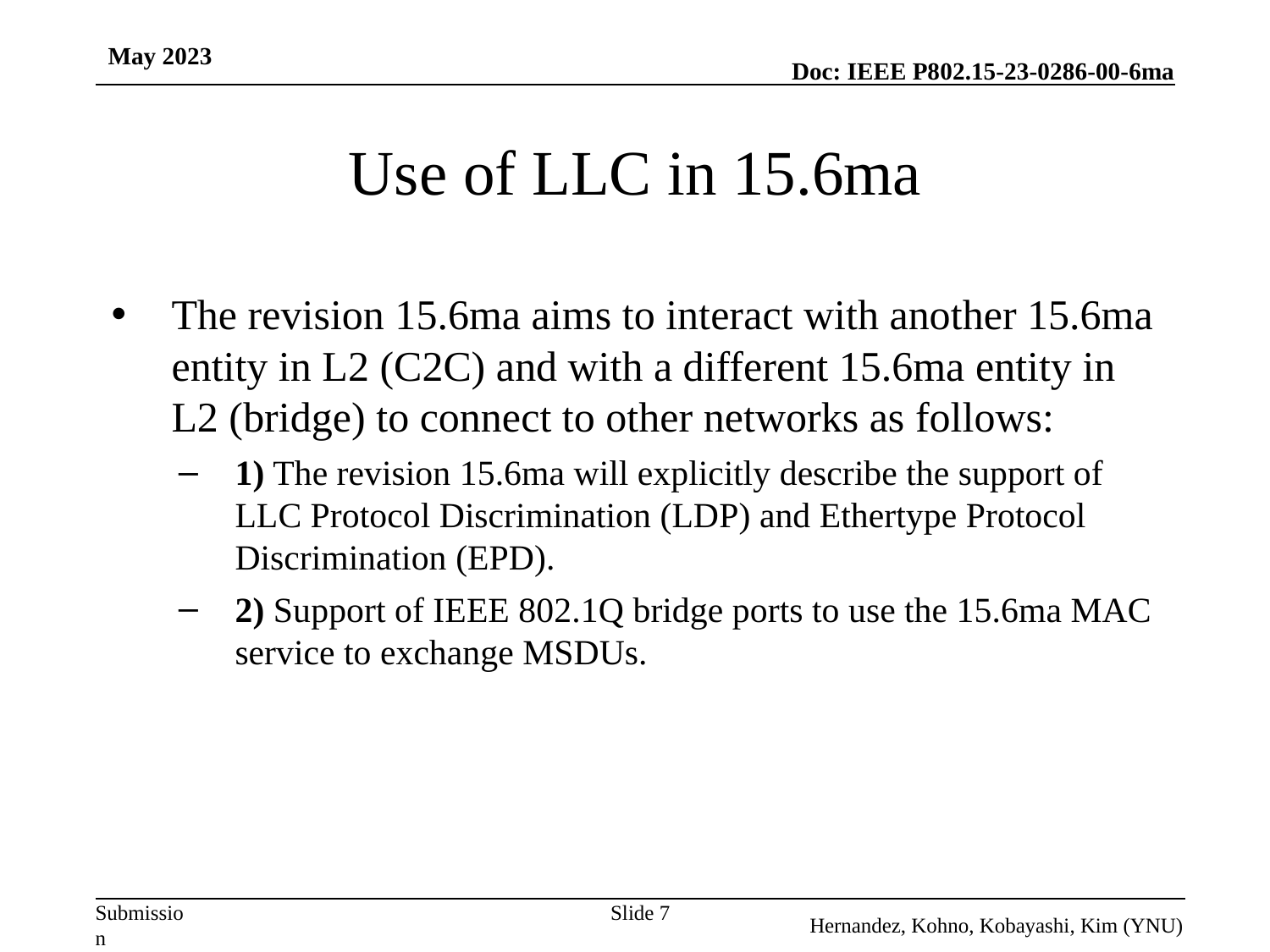

May 2023
# Use of LLC in 15.6ma
The revision 15.6ma aims to interact with another 15.6ma entity in L2 (C2C) and with a different 15.6ma entity in L2 (bridge) to connect to other networks as follows:
1) The revision 15.6ma will explicitly describe the support of LLC Protocol Discrimination (LDP) and Ethertype Protocol Discrimination (EPD).
2) Support of IEEE 802.1Q bridge ports to use the 15.6ma MAC service to exchange MSDUs.
Slide 7
Hernandez, Kohno, Kobayashi, Kim (YNU)